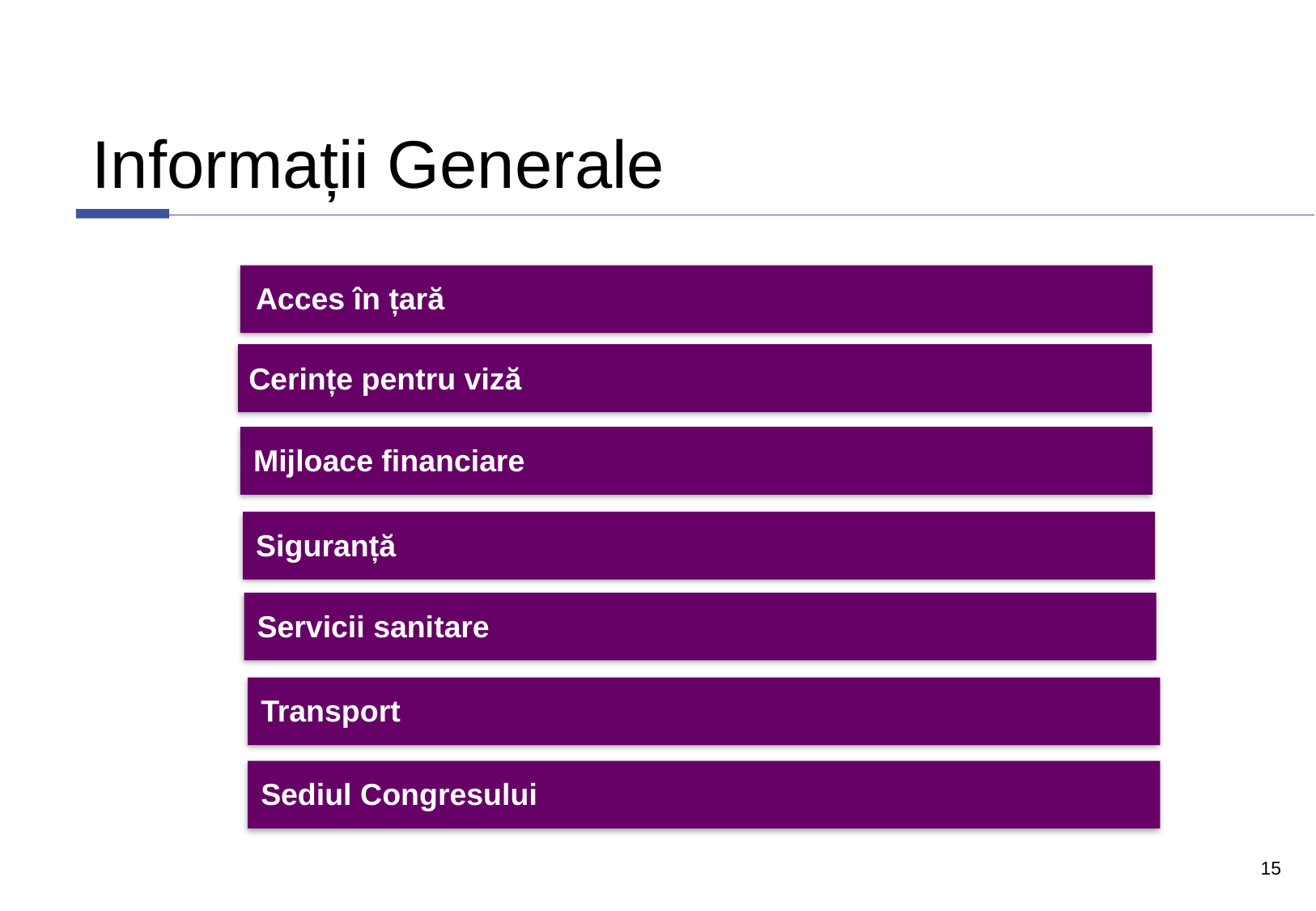

Informații Generale

Acces în țară

Cerințe pentru viză

Mijloace financiare

Siguranță

Servicii sanitare

Transport

Sediul Congresului
15